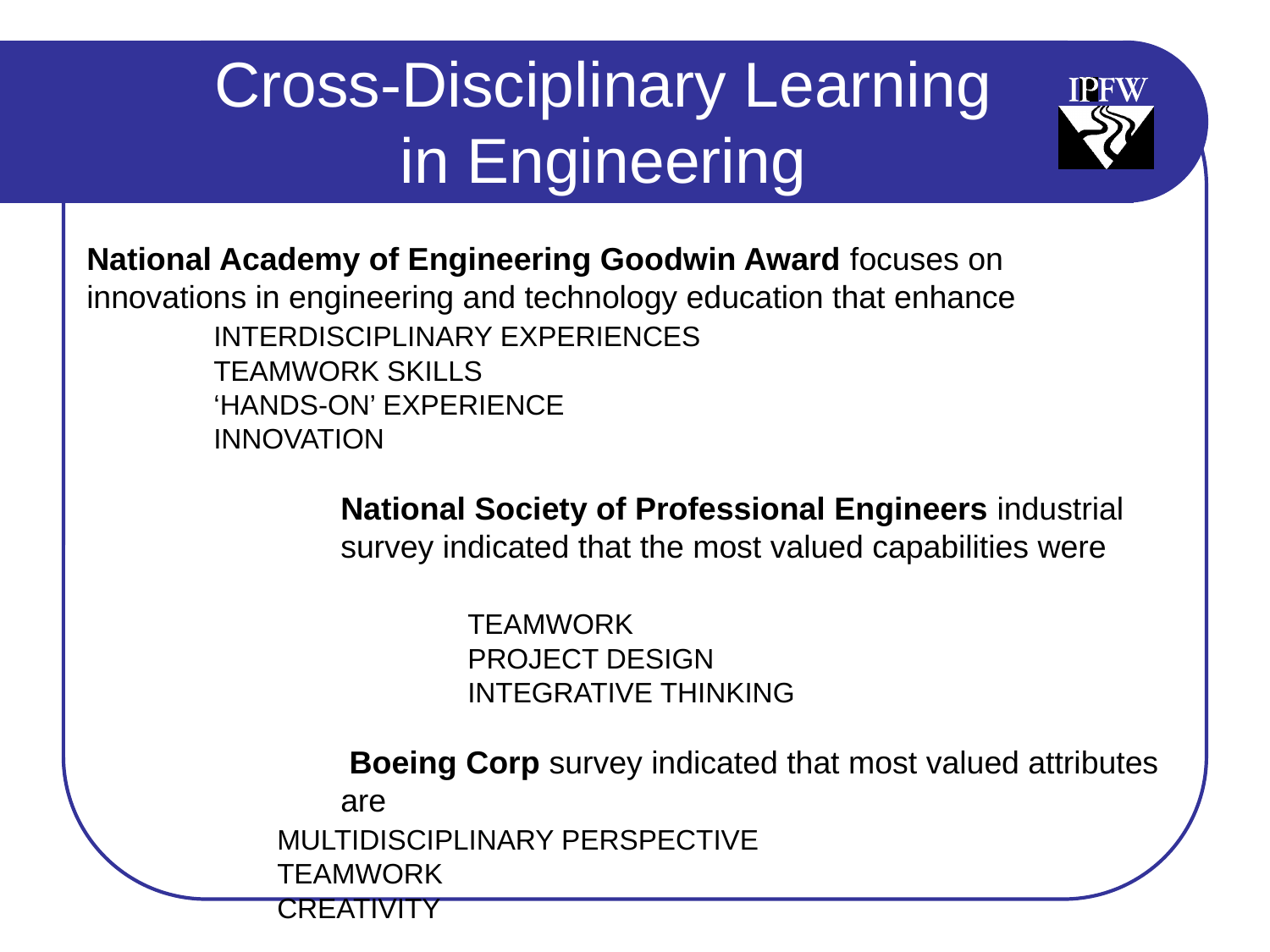

Cross-Disciplinary Learning
in Engineering
National Academy of Engineering Goodwin Award focuses on innovations in engineering and technology education that enhance
	INTERDISCIPLINARY EXPERIENCES
	TEAMWORK SKILLS
	‘HANDS-ON’ EXPERIENCE
	INNOVATION

National Society of Professional Engineers industrial survey indicated that the most valued capabilities were
	TEAMWORK
	PROJECT DESIGN
	INTEGRATIVE THINKING

 Boeing Corp survey indicated that most valued attributes are
  	MULTIDISCIPLINARY PERSPECTIVE
  	TEAMWORK
  	CREATIVITY